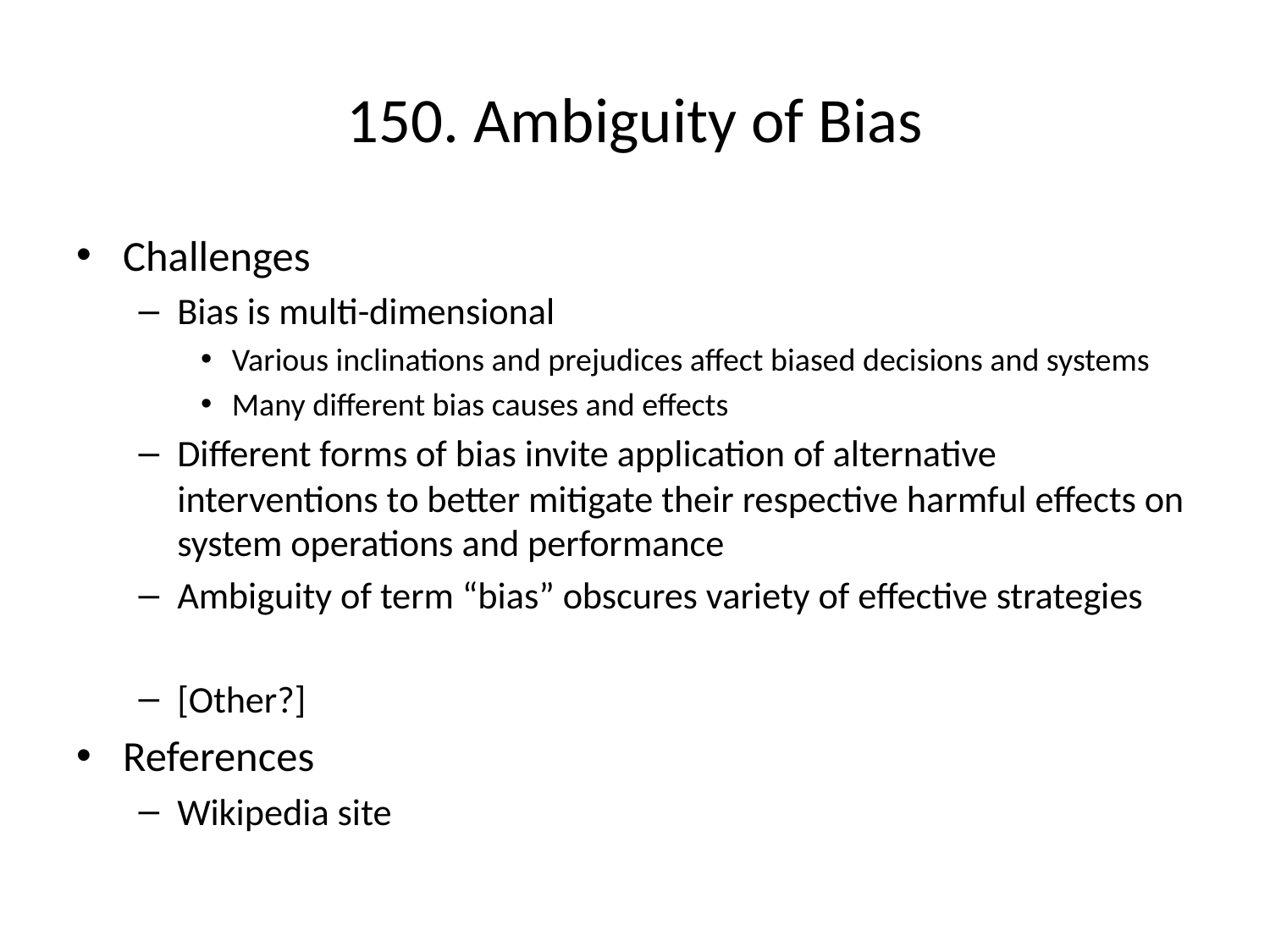

# 150. Ambiguity of Bias
Challenges
Bias is multi-dimensional
Various inclinations and prejudices affect biased decisions and systems
Many different bias causes and effects
Different forms of bias invite application of alternative interventions to better mitigate their respective harmful effects on system operations and performance
Ambiguity of term “bias” obscures variety of effective strategies

[Other?]
References
Wikipedia site